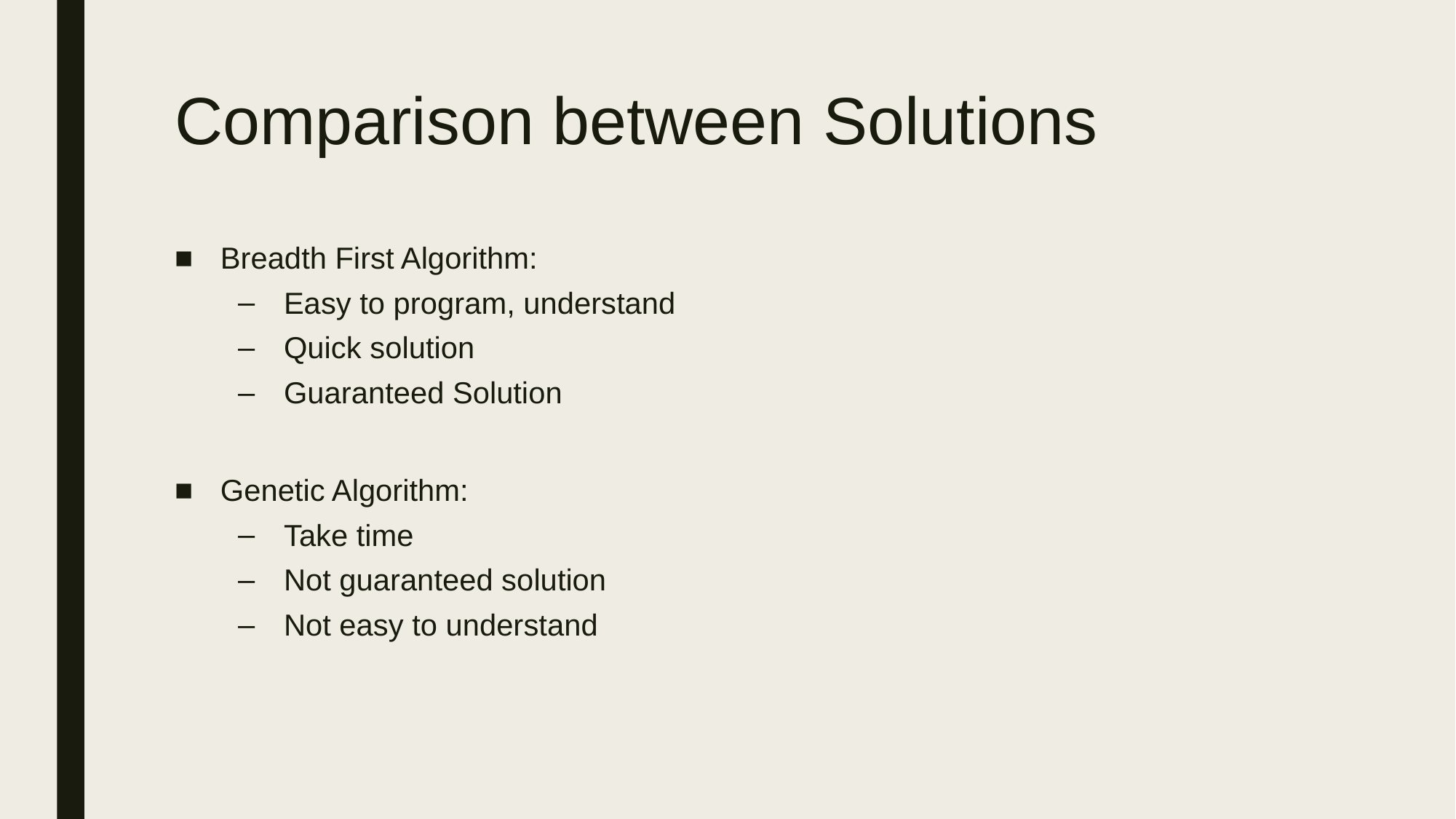

# Comparison between Solutions
Breadth First Algorithm:
Easy to program, understand
Quick solution
Guaranteed Solution

Genetic Algorithm:
Take time
Not guaranteed solution
Not easy to understand